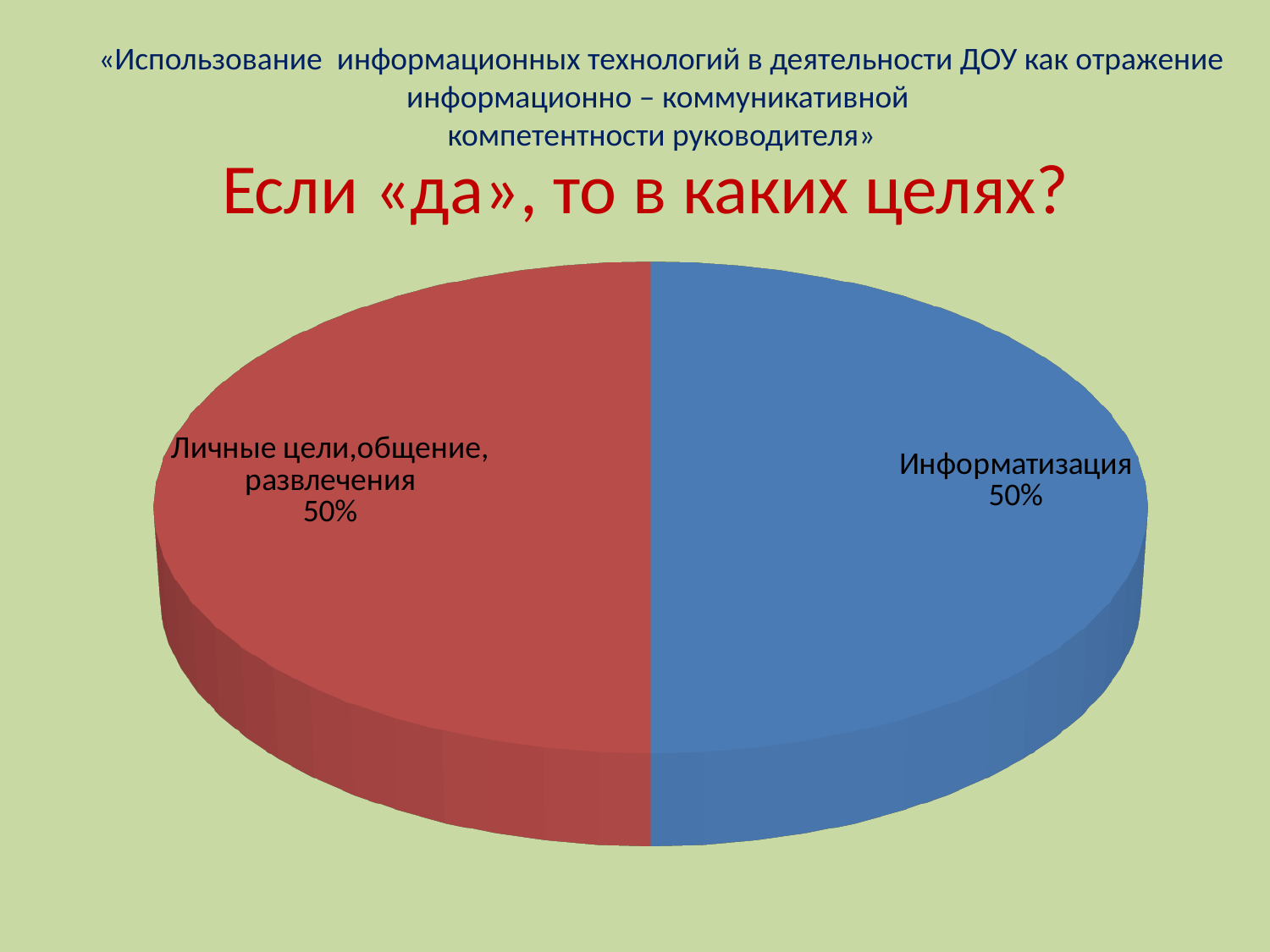

«Использование  информационных технологий в деятельности ДОУ как отражение информационно – коммуникативной
компетентности руководителя»
# Если «да», то в каких целях?

[unsupported chart]